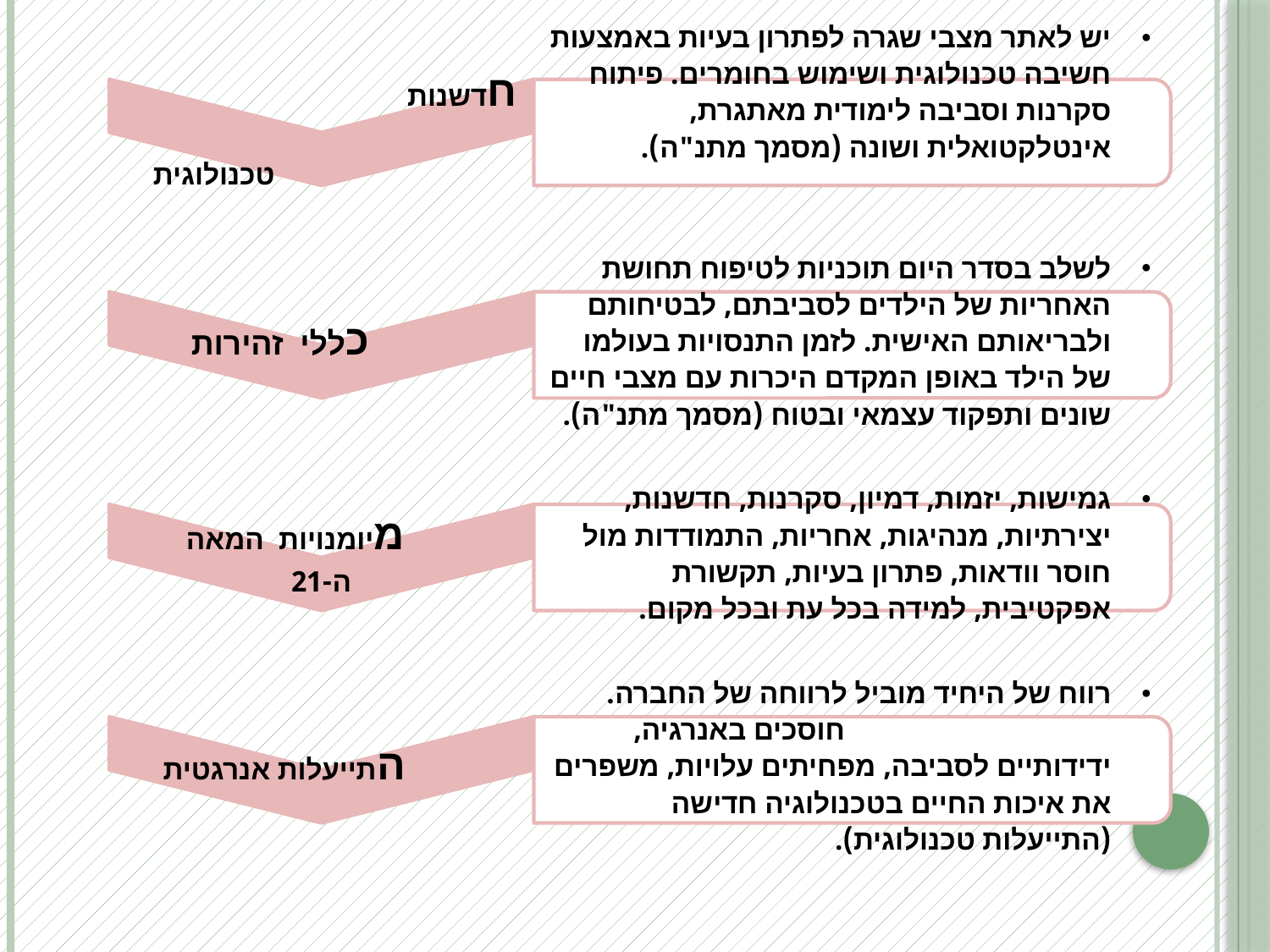

חדשנות                                                                                                                          טכנולוגית
          כללי  זהירות
            מיומנויות  המאה      ה-21
          התייעלות אנרגטית
יש לאתר מצבי שגרה לפתרון בעיות באמצעות חשיבה טכנולוגית ושימוש בחומרים. פיתוח סקרנות וסביבה לימודית מאתגרת, אינטלקטואלית ושונה (מסמך מתנ"ה).
לשלב בסדר היום תוכניות לטיפוח תחושת האחריות של הילדים לסביבתם, לבטיחותם ולבריאותם האישית. לזמן התנסויות בעולמו של הילד באופן המקדם היכרות עם מצבי חיים שונים ותפקוד עצמאי ובטוח (מסמך מתנ"ה).
גמישות, יזמות, דמיון, סקרנות, חדשנות, יצירתיות, מנהיגות, אחריות, התמודדות מול חוסר וודאות, פתרון בעיות, תקשורת אפקטיבית, למידה בכל עת ובכל מקום.
רווח של היחיד מוביל לרווחה של החברה.                                            חוסכים באנרגיה, ידידותיים לסביבה, מפחיתים עלויות, משפרים את איכות החיים בטכנולוגיה חדישה (התייעלות טכנולוגית).